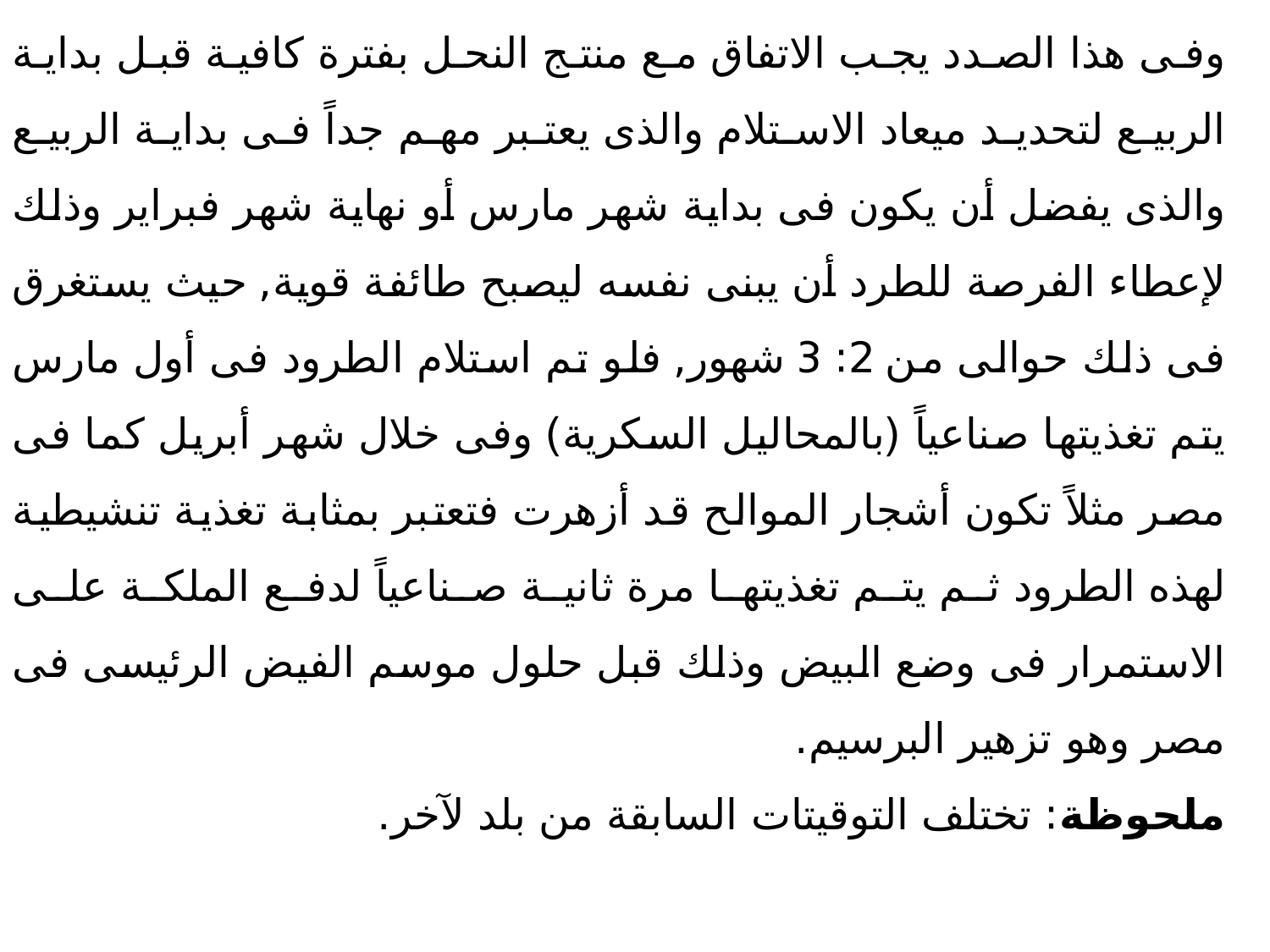

وفى هذا الصدد يجب الاتفاق مع منتج النحل بفترة كافية قبل بداية الربيع لتحديد ميعاد الاستلام والذى يعتبر مهم جداً فى بداية الربيع والذى يفضل أن يكون فى بداية شهر مارس أو نهاية شهر فبراير وذلك لإعطاء الفرصة للطرد أن يبنى نفسه ليصبح طائفة قوية, حيث يستغرق فى ذلك حوالى من 2: 3 شهور, فلو تم استلام الطرود فى أول مارس يتم تغذيتها صناعياً (بالمحاليل السكرية) وفى خلال شهر أبريل كما فى مصر مثلاً تكون أشجار الموالح قد أزهرت فتعتبر بمثابة تغذية تنشيطية لهذه الطرود ثم يتم تغذيتها مرة ثانية صناعياً لدفع الملكة على الاستمرار فى وضع البيض وذلك قبل حلول موسم الفيض الرئيسى فى مصر وهو تزهير البرسيم.
ملحوظة: تختلف التوقيتات السابقة من بلد لآخر.